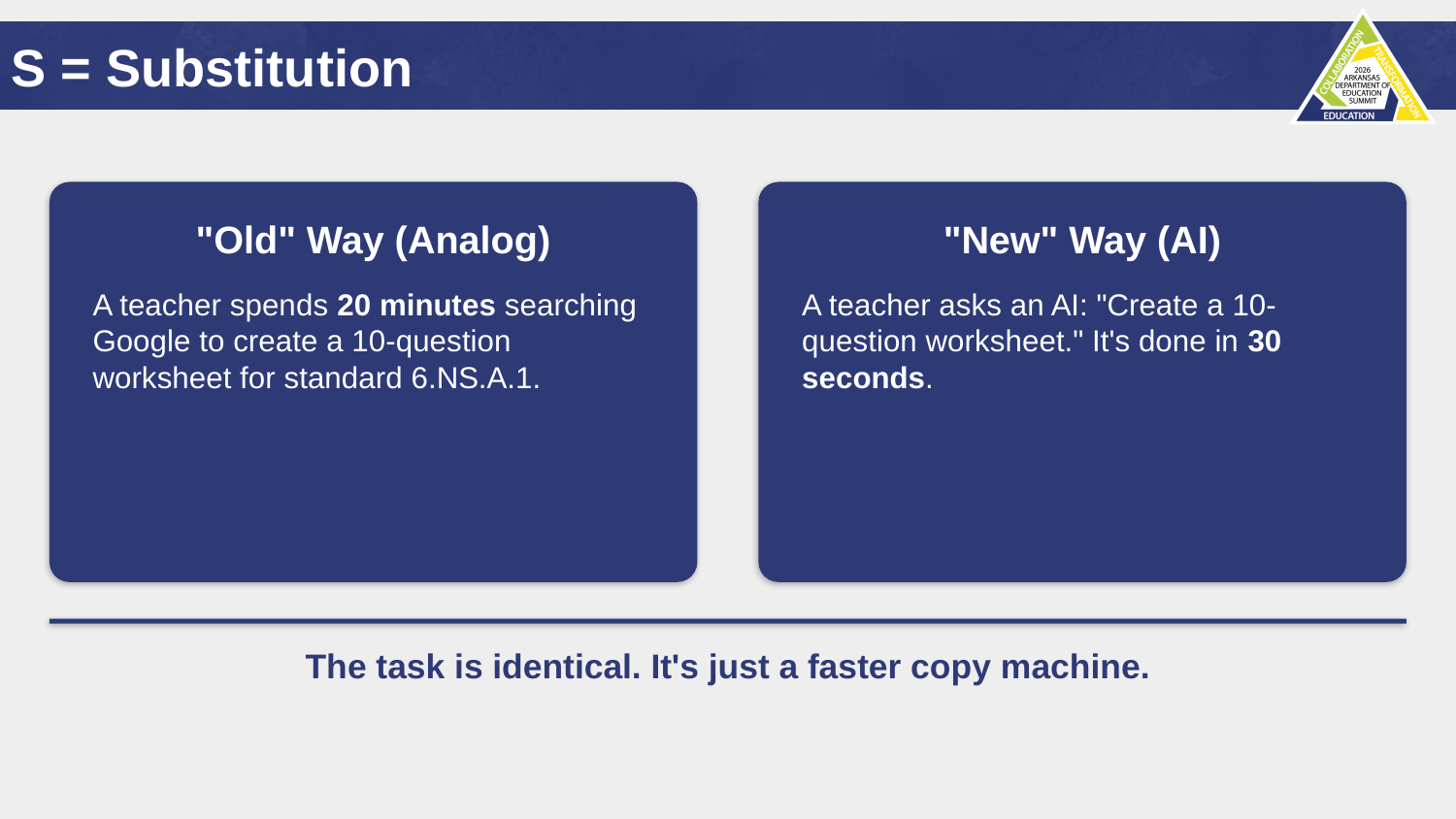

# S = Substitution

"Old" Way (Analog)
A teacher spends 20 minutes searching Google to create a 10-question worksheet for standard 6.NS.A.1.
"New" Way (AI)
A teacher asks an AI: "Create a 10-question worksheet." It's done in 30 seconds.

The task is identical. It's just a faster copy machine.